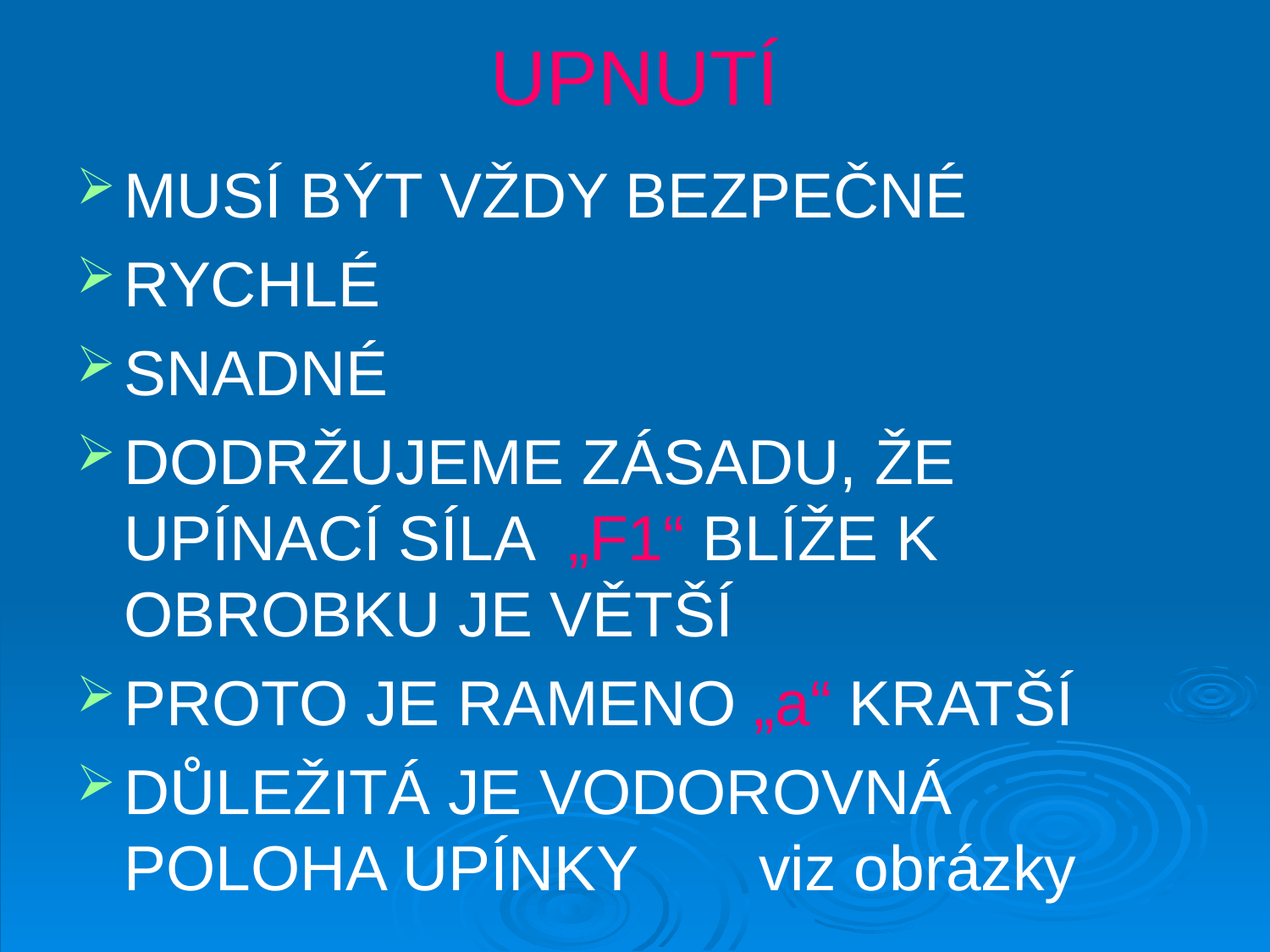

# UPNUTÍ
MUSÍ BÝT VŽDY BEZPEČNÉ
RYCHLÉ
SNADNÉ
DODRŽUJEME ZÁSADU, ŽE UPÍNACÍ SÍLA  „F1“ BLÍŽE K OBROBKU JE VĚTŠÍ
PROTO JE RAMENO „a“ KRATŠÍ
DŮLEŽITÁ JE VODOROVNÁ POLOHA UPÍNKY	viz obrázky